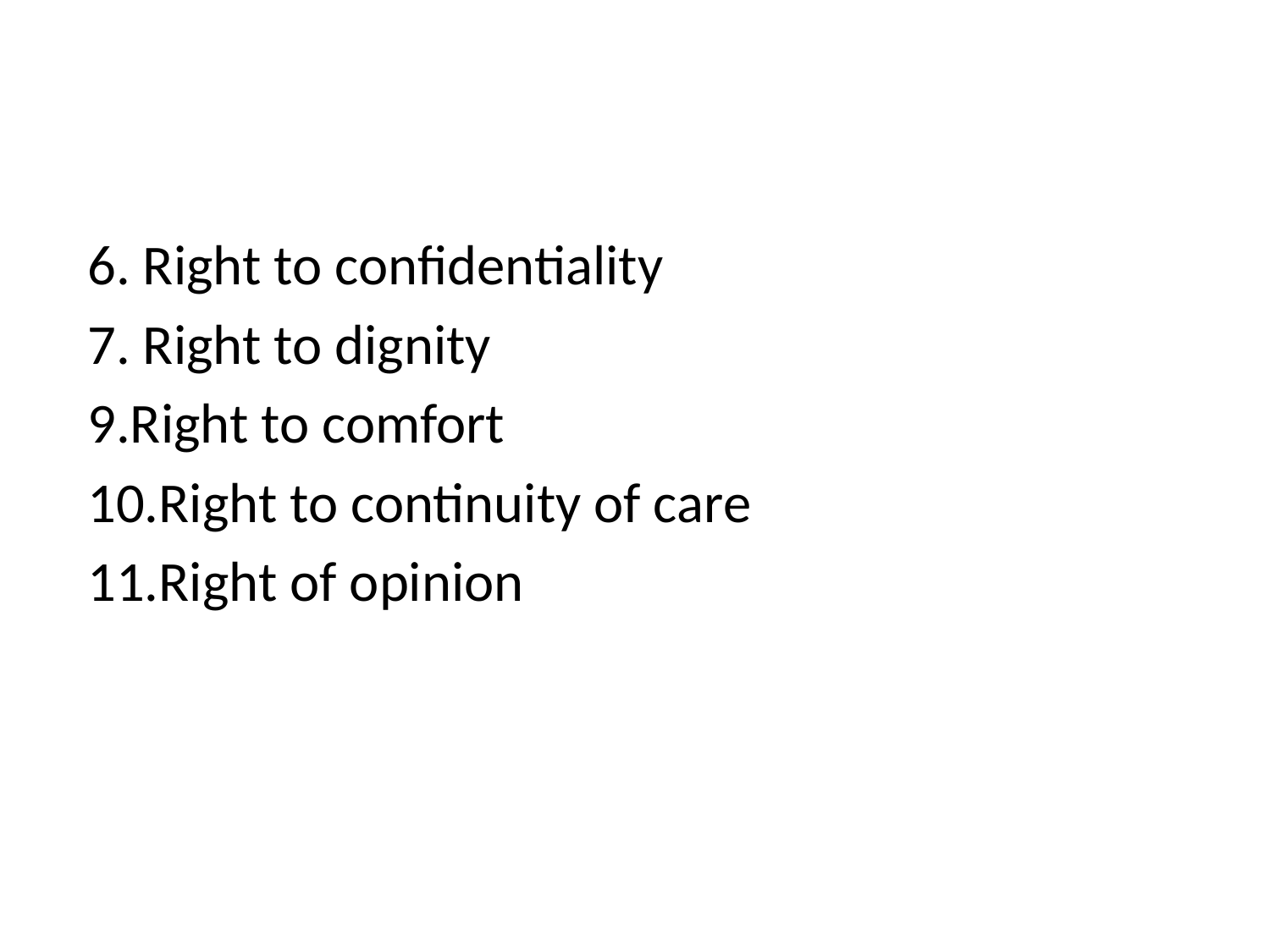

#
6. Right to confidentiality
7. Right to dignity
9.Right to comfort
10.Right to continuity of care
11.Right of opinion